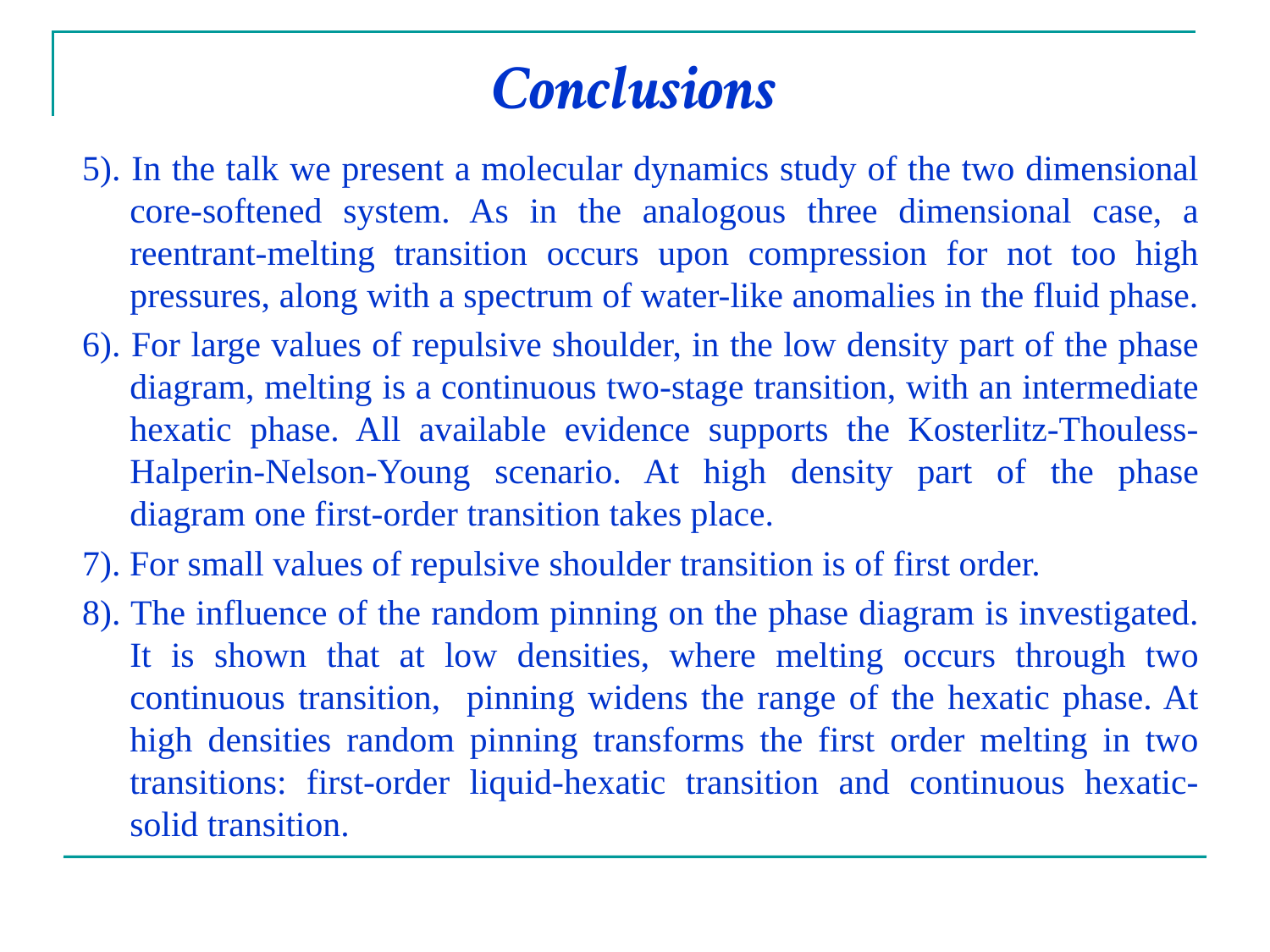

# Conclusions
5). In the talk we present a molecular dynamics study of the two dimensional core-softened system. As in the analogous three dimensional case, a reentrant-melting transition occurs upon compression for not too high pressures, along with a spectrum of water-like anomalies in the fluid phase.
6). For large values of repulsive shoulder, in the low density part of the phase diagram, melting is a continuous two-stage transition, with an intermediate hexatic phase. All available evidence supports the Kosterlitz-Thouless-Halperin-Nelson-Young scenario. At high density part of the phase diagram one first-order transition takes place.
7). For small values of repulsive shoulder transition is of first order.
8). The influence of the random pinning on the phase diagram is investigated. It is shown that at low densities, where melting occurs through two continuous transition,  pinning widens the range of the hexatic phase. At high densities random pinning transforms the first order melting in two transitions: first-order liquid-hexatic transition and continuous hexatic-solid transition.